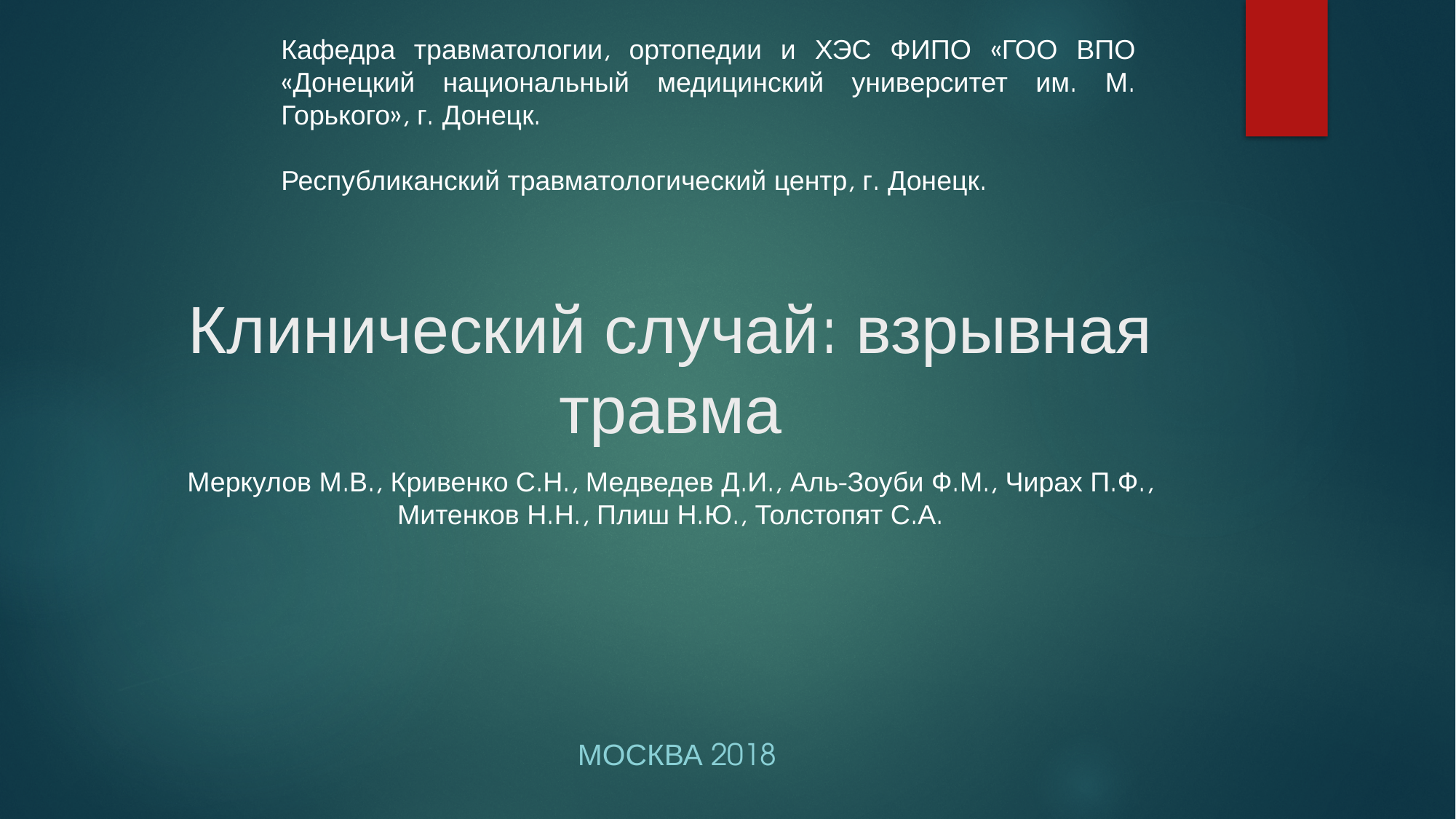

Кафедра травматологии, ортопедии и ХЭС ФИПО «ГОО ВПО «Донецкий национальный медицинский университет им. М. Горького», г. Донецк.

Республиканский травматологический центр, г. Донецк.
# Клинический случай: взрывная травма
Меркулов М.В., Кривенко С.Н., Медведев Д.И., Аль-Зоуби Ф.М., Чирах П.Ф., Митенков Н.Н., Плиш Н.Ю., Толстопят С.А.
Москва 2018